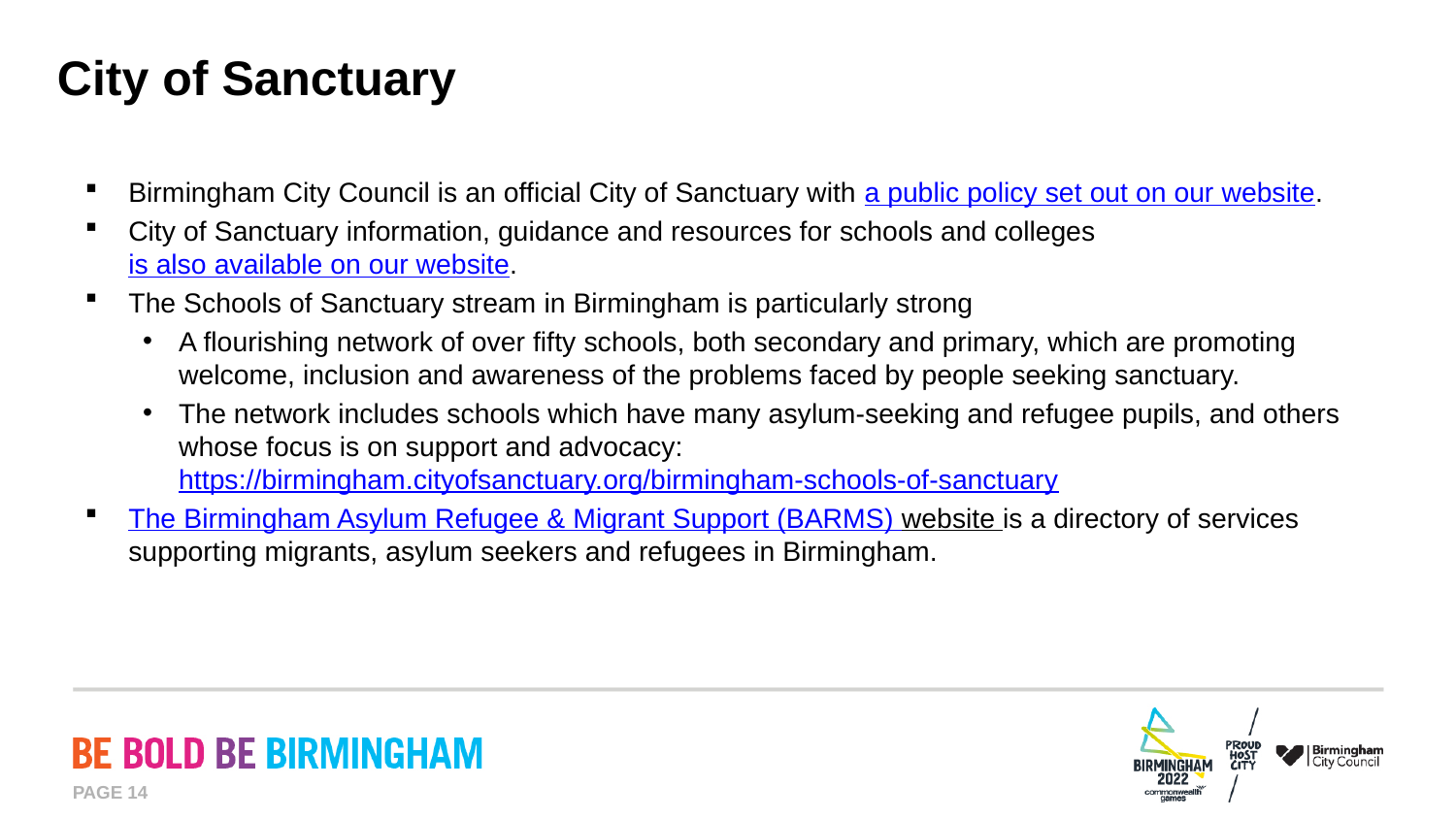

# City of Sanctuary
Birmingham City Council is an official City of Sanctuary with a public policy set out on our website.
City of Sanctuary information, guidance and resources for schools and colleges is also available on our website.
The Schools of Sanctuary stream in Birmingham is particularly strong
A flourishing network of over fifty schools, both secondary and primary, which are promoting welcome, inclusion and awareness of the problems faced by people seeking sanctuary.
The network includes schools which have many asylum-seeking and refugee pupils, and others whose focus is on support and advocacy: https://birmingham.cityofsanctuary.org/birmingham-schools-of-sanctuary
The Birmingham Asylum Refugee & Migrant Support (BARMS) website is a directory of services supporting migrants, asylum seekers and refugees in Birmingham.
PAGE 14